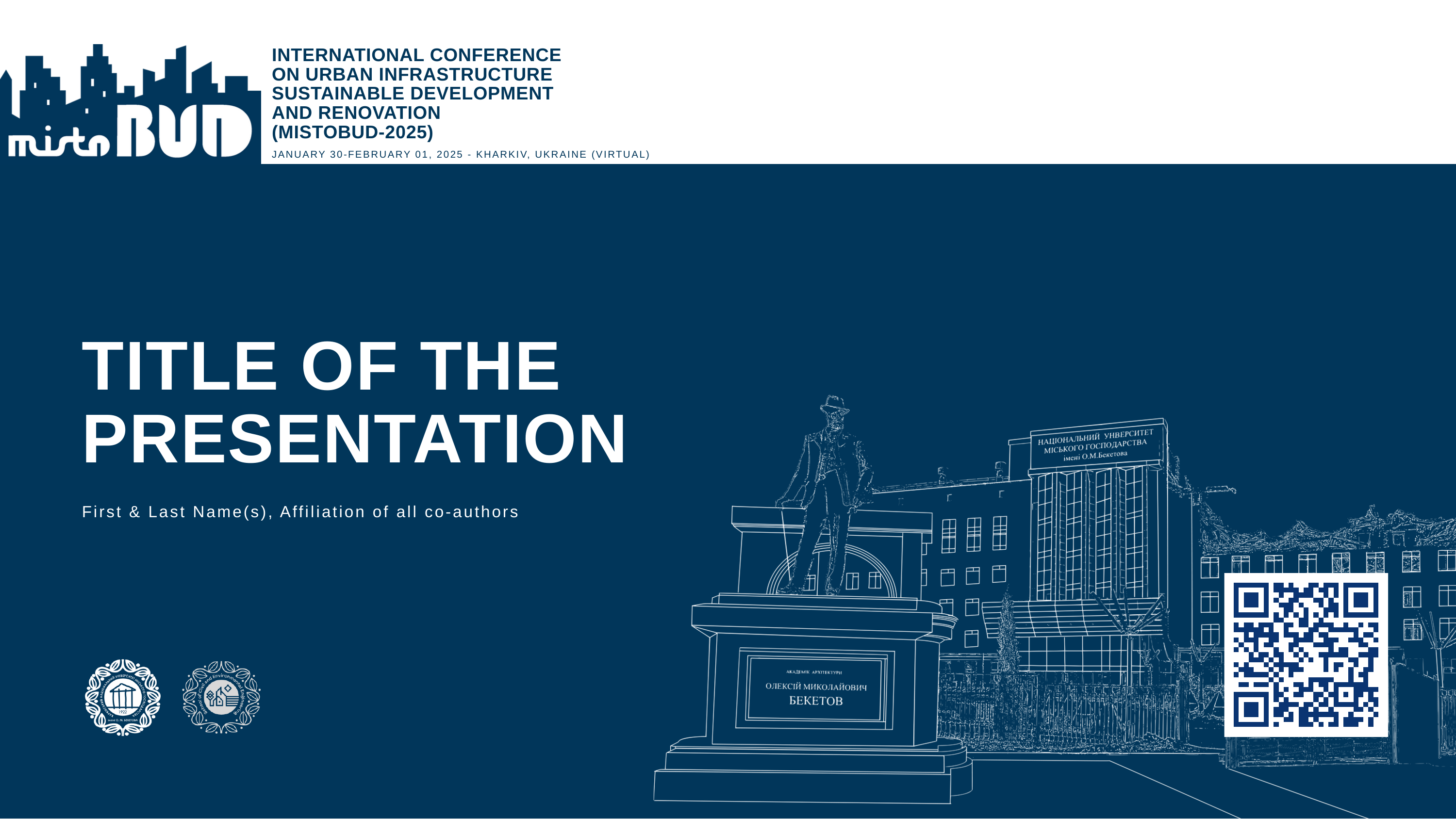

INTERNATIONAL CONFERENCE
ON URBAN INFRASTRUCTURE SUSTAINABLE DEVELOPMENT
AND RENOVATION
(MISTOBUD-2025)
JANUARY 30-FEBRUARY 01, 2025 - KHARKIV, UKRAINE (VIRTUAL)

TITLE OF THE
PRESENTATION

First & Last Name(s), Affiliation of all co-authors